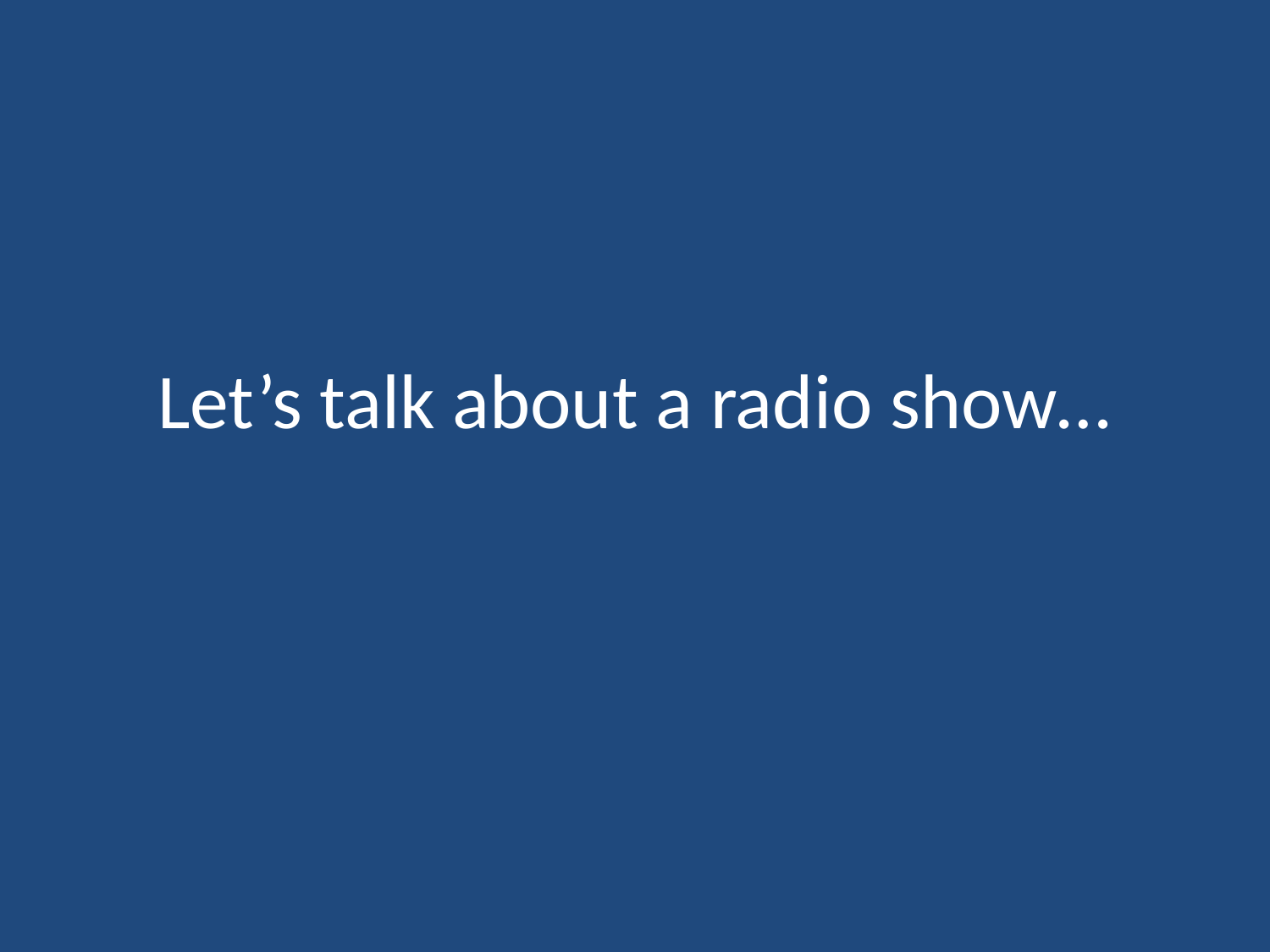

# Let’s talk about a radio show…